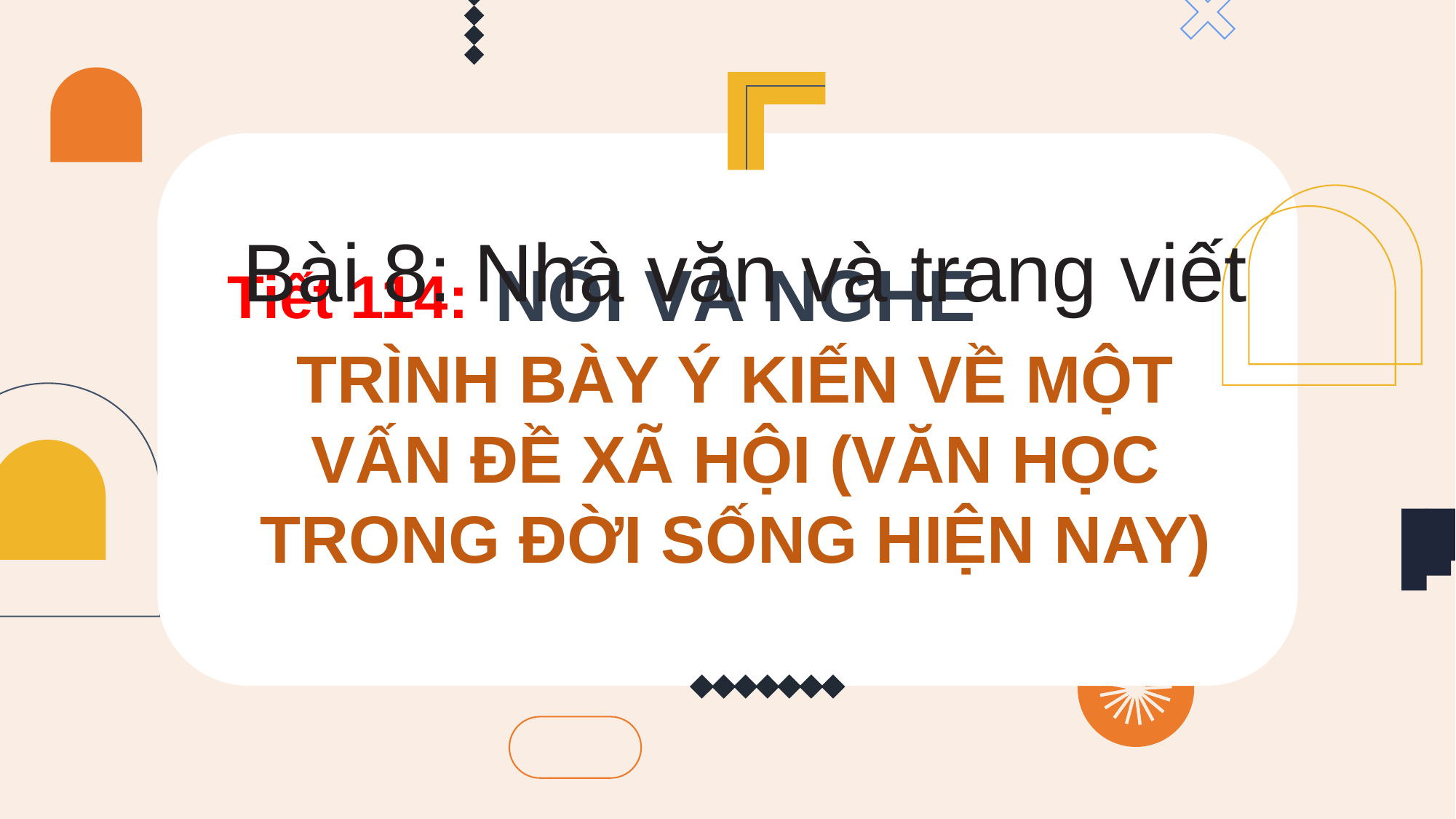

Bài 8: Nhà văn và trang viết

Tiết 114:
NÓI VÀ NGHE
TRÌNH BÀY Ý KIẾN VỀ MỘT VẤN ĐỀ XÃ HỘI (VĂN HỌC TRONG ĐỜI SỐNG HIỆN NAY)